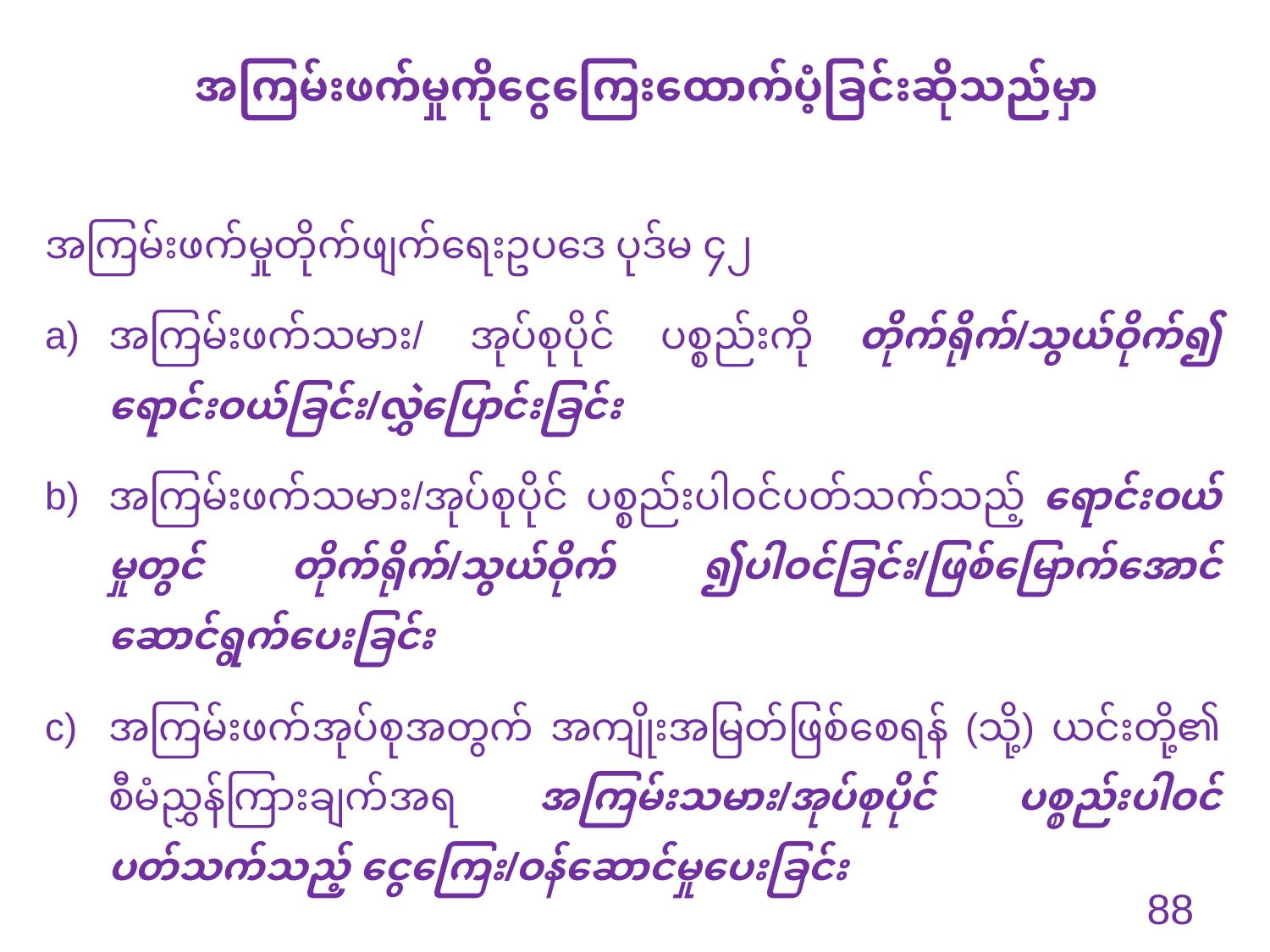

အကြမ်းဖက်မှုကိုငွေကြေးထောက်ပံ့ခြင်းဆိုသည်မှာ
အကြမ်းဖက်မှုတိုက်ဖျက်ရေးဥပဒေ ပုဒ်မ ၄၂
အကြမ်းဖက်သမား/ အုပ်စုပိုင် ပစ္စည်းကို တိုက်ရိုက်/သွယ်ဝိုက်၍ ရောင်းဝယ်ခြင်း/လွှဲပြောင်းခြင်း
အကြမ်းဖက်သမား/အုပ်စုပိုင် ပစ္စည်းပါဝင်ပတ်သက်သည့် ရောင်းဝယ်မှုတွင် တိုက်ရိုက်/သွယ်ဝိုက် ၍ပါဝင်ခြင်း/ဖြစ်မြောက်အောင်ဆောင်ရွက်ပေးခြင်း
အကြမ်းဖက်အုပ်စုအတွက် အကျိုးအမြတ်ဖြစ်စေရန် (သို့) ယင်းတို့၏ စီမံညွှန်ကြားချက်အရ အကြမ်းသမား/အုပ်စုပိုင် ပစ္စည်းပါဝင်ပတ်သက်သည့် ငွေကြေး/ဝန်ဆောင်မှုပေးခြင်း
88